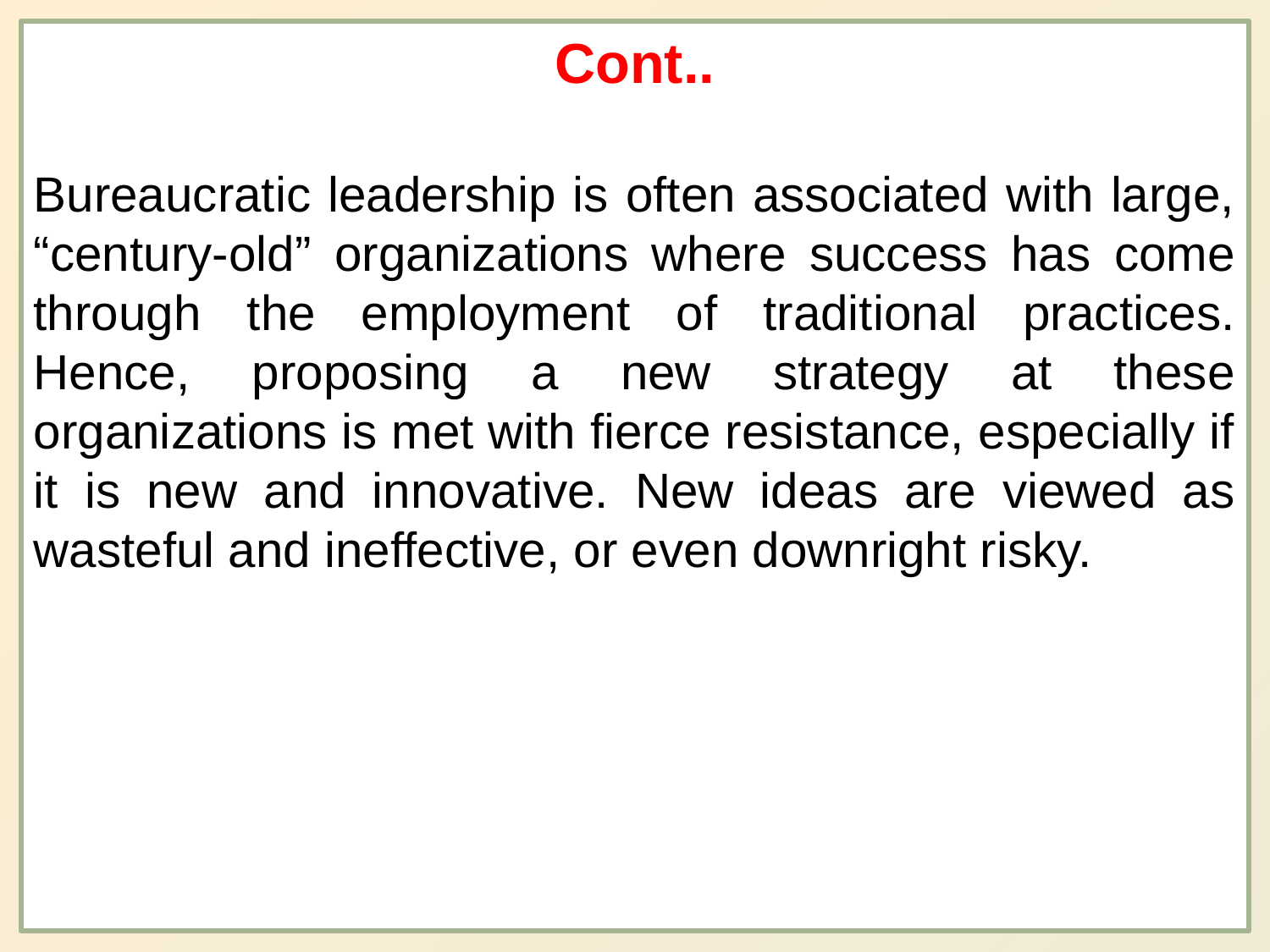

Cont..

Bureaucratic leadership is often associated with large, “century-old” organizations where success has come through the employment of traditional practices. Hence, proposing a new strategy at these organizations is met with fierce resistance, especially if it is new and innovative. New ideas are viewed as wasteful and ineffective, or even downright risky.